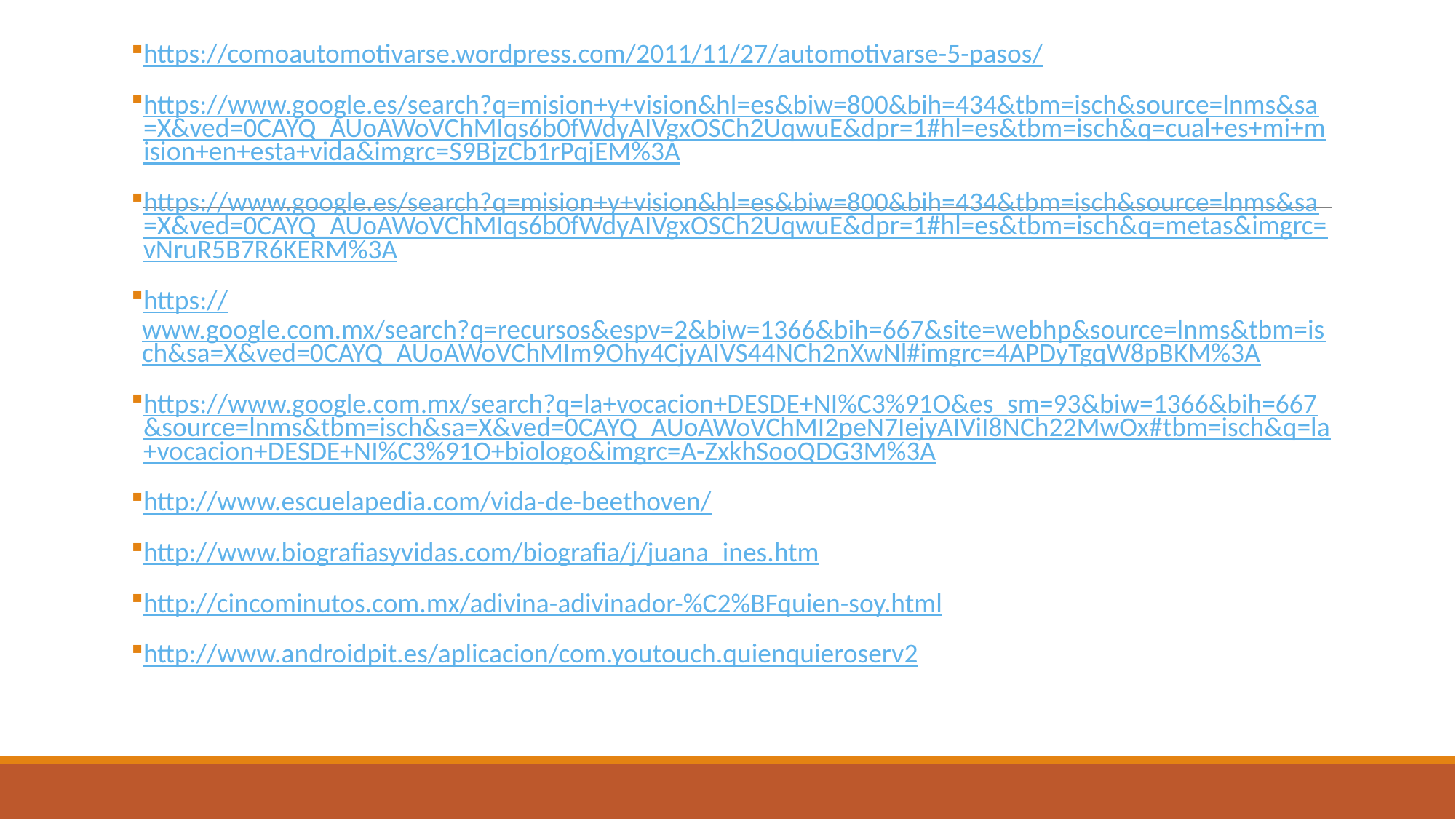

https://comoautomotivarse.wordpress.com/2011/11/27/automotivarse-5-pasos/
https://www.google.es/search?q=mision+y+vision&hl=es&biw=800&bih=434&tbm=isch&source=lnms&sa=X&ved=0CAYQ_AUoAWoVChMIqs6b0fWdyAIVgxOSCh2UqwuE&dpr=1#hl=es&tbm=isch&q=cual+es+mi+mision+en+esta+vida&imgrc=S9BjzCb1rPqjEM%3A
https://www.google.es/search?q=mision+y+vision&hl=es&biw=800&bih=434&tbm=isch&source=lnms&sa=X&ved=0CAYQ_AUoAWoVChMIqs6b0fWdyAIVgxOSCh2UqwuE&dpr=1#hl=es&tbm=isch&q=metas&imgrc=vNruR5B7R6KERM%3A
https://www.google.com.mx/search?q=recursos&espv=2&biw=1366&bih=667&site=webhp&source=lnms&tbm=isch&sa=X&ved=0CAYQ_AUoAWoVChMIm9Ohy4CjyAIVS44NCh2nXwNl#imgrc=4APDyTgqW8pBKM%3A
https://www.google.com.mx/search?q=la+vocacion+DESDE+NI%C3%91O&es_sm=93&biw=1366&bih=667&source=lnms&tbm=isch&sa=X&ved=0CAYQ_AUoAWoVChMI2peN7IejyAIViI8NCh22MwOx#tbm=isch&q=la+vocacion+DESDE+NI%C3%91O+biologo&imgrc=A-ZxkhSooQDG3M%3A
http://www.escuelapedia.com/vida-de-beethoven/
http://www.biografiasyvidas.com/biografia/j/juana_ines.htm
http://cincominutos.com.mx/adivina-adivinador-%C2%BFquien-soy.html
http://www.androidpit.es/aplicacion/com.youtouch.quienquieroserv2